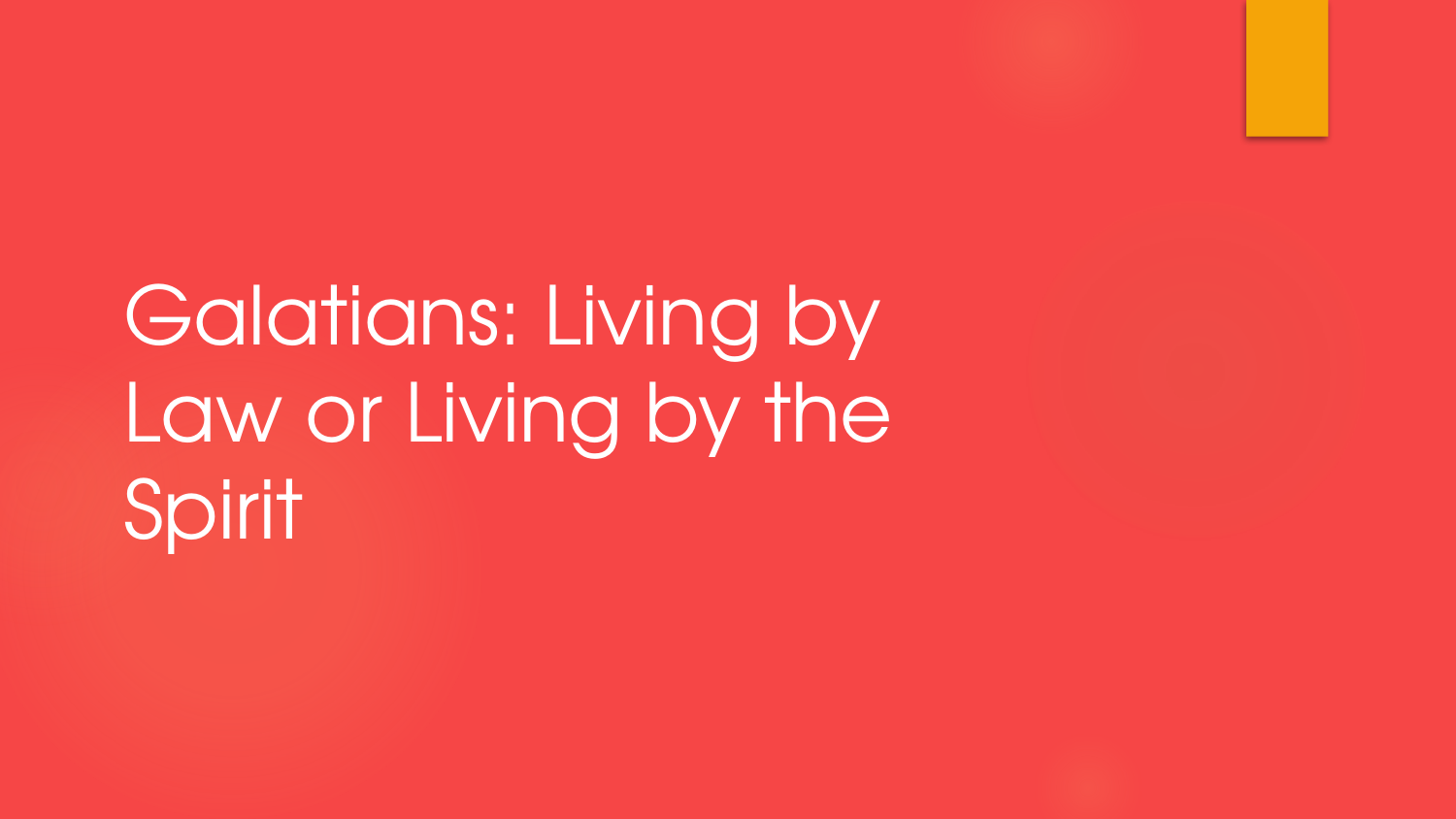

# Galatians: Living by Law or Living by the Spirit